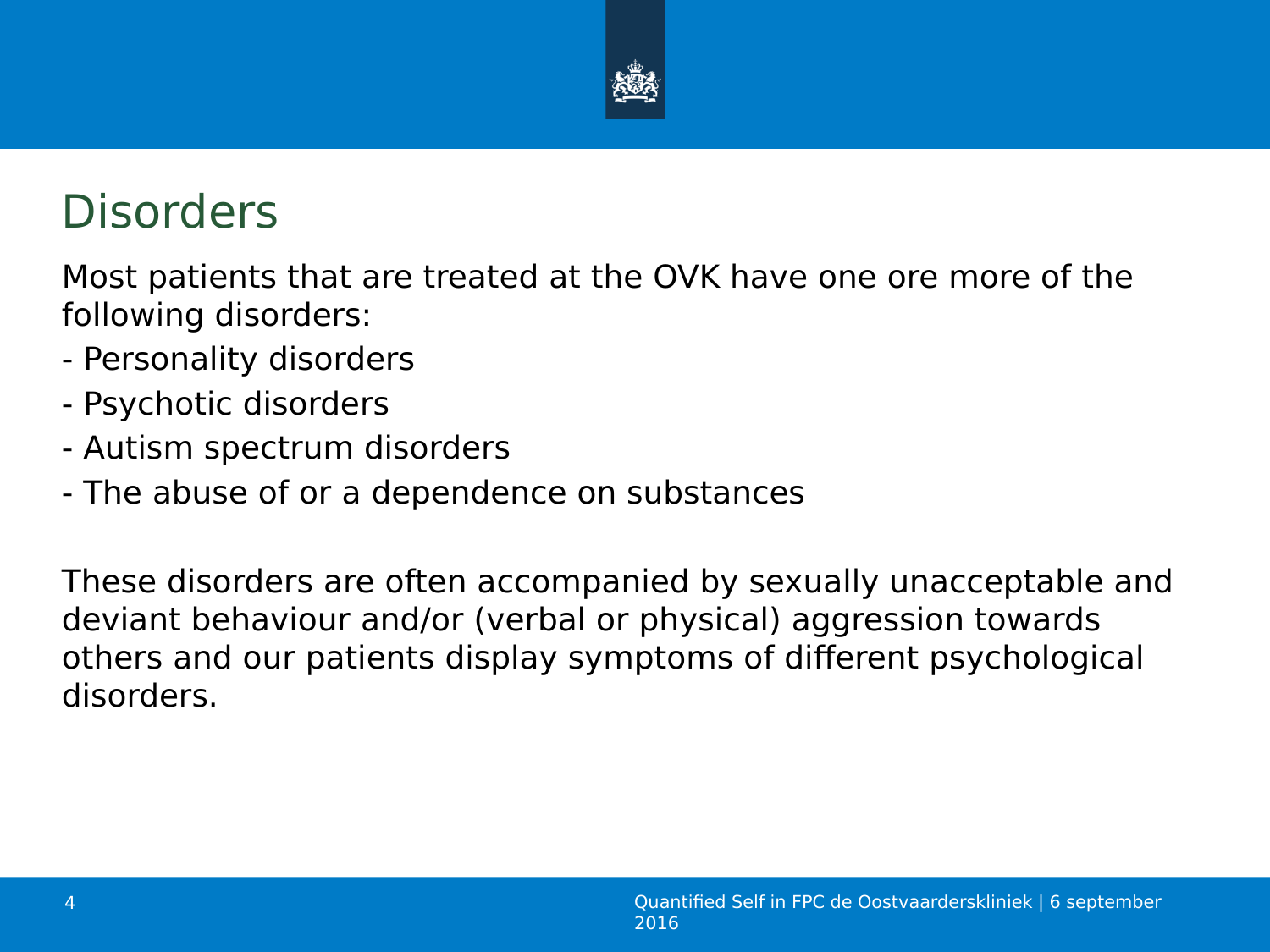

# Disorders
Most patients that are treated at the OVK have one ore more of the following disorders:
- Personality disorders
- Psychotic disorders
- Autism spectrum disorders
- The abuse of or a dependence on substances

These disorders are often accompanied by sexually unacceptable and deviant behaviour and/or (verbal or physical) aggression towards others and our patients display symptoms of different psychological disorders.

4